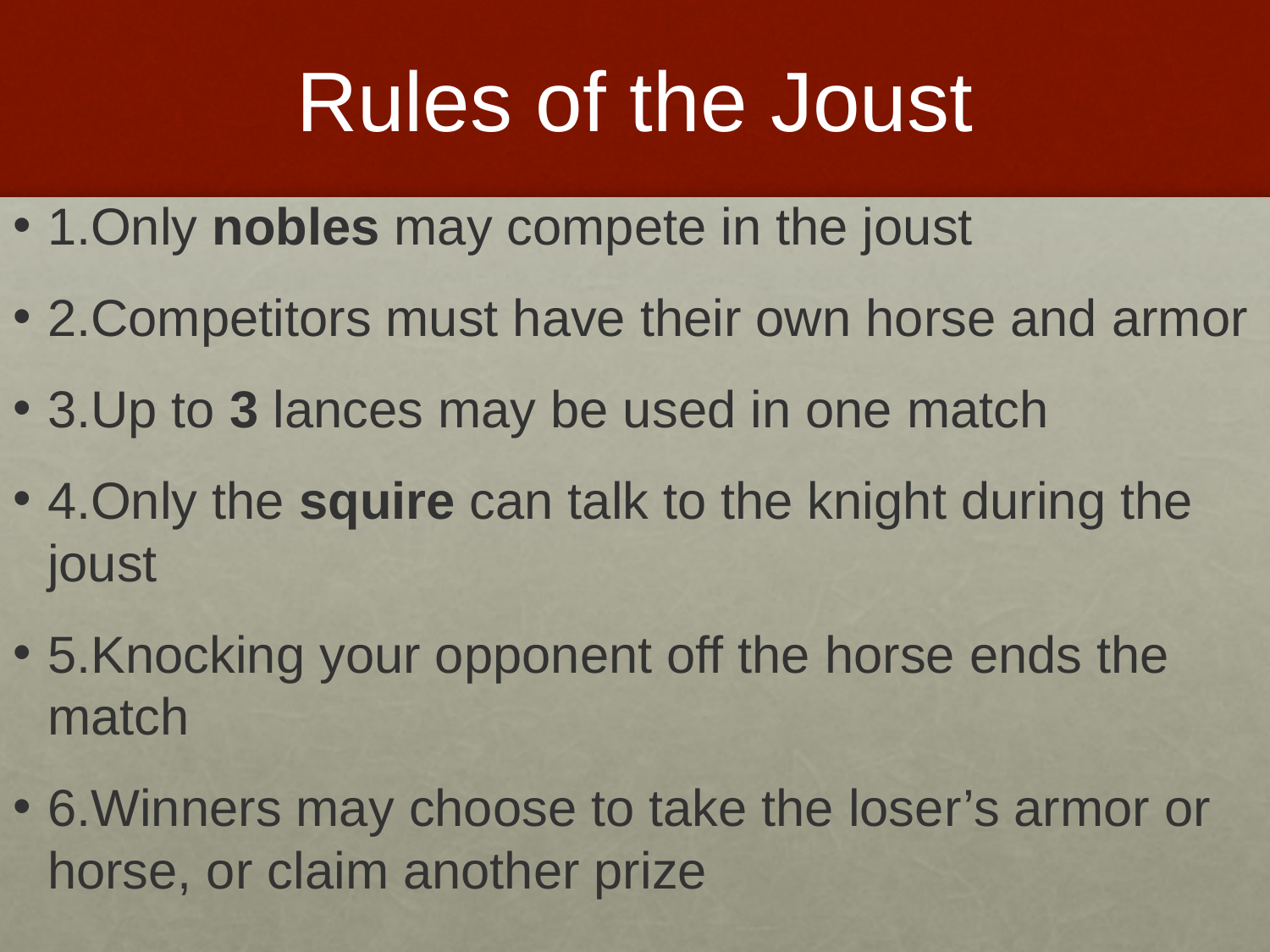

# Rules of the Joust
1.Only nobles may compete in the joust
2.Competitors must have their own horse and armor
3.Up to 3 lances may be used in one match
4.Only the squire can talk to the knight during the joust
5.Knocking your opponent off the horse ends the match
6.Winners may choose to take the loser’s armor or horse, or claim another prize